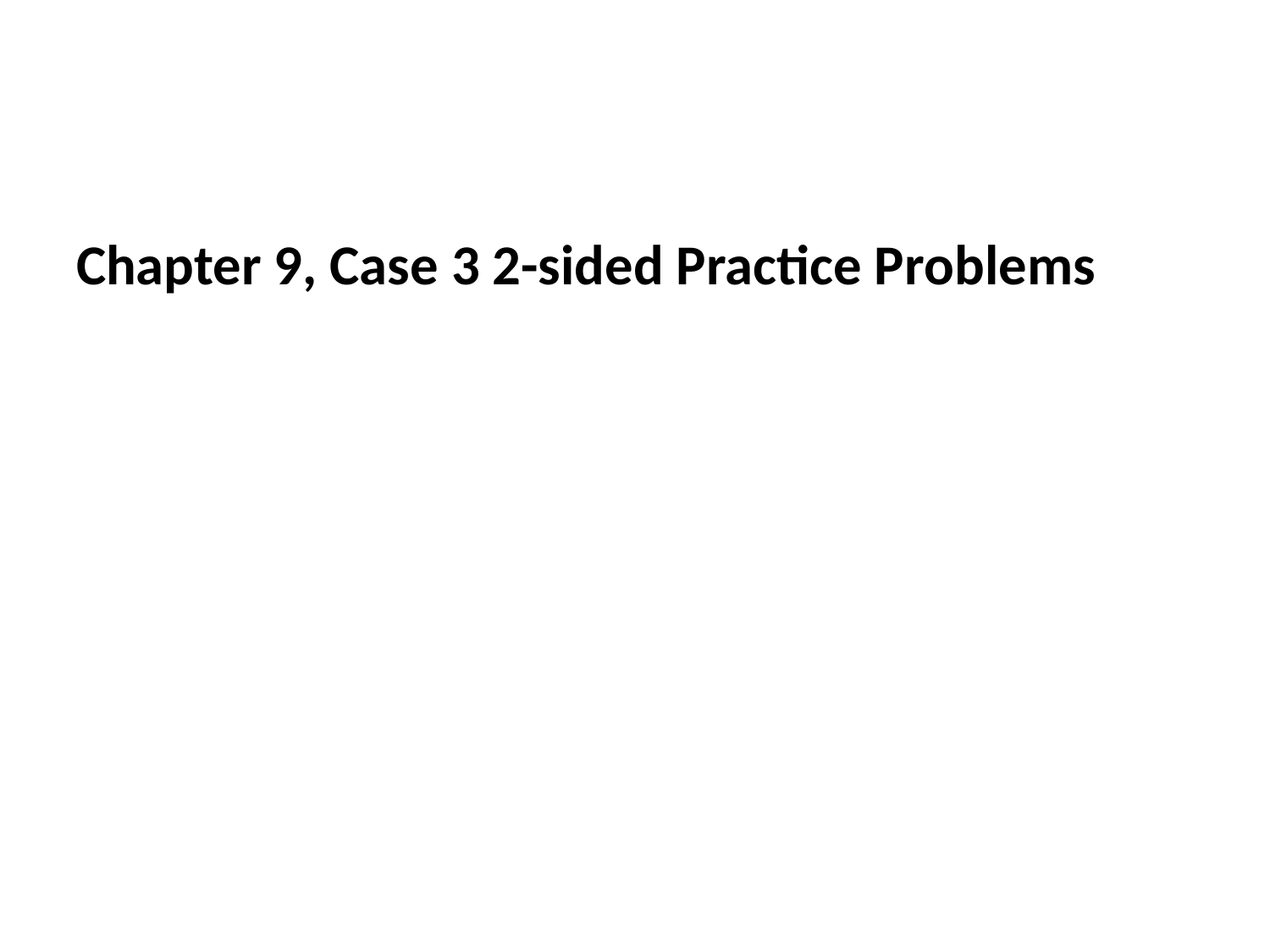

Chapter 9, Case 3 2-sided Practice Problems